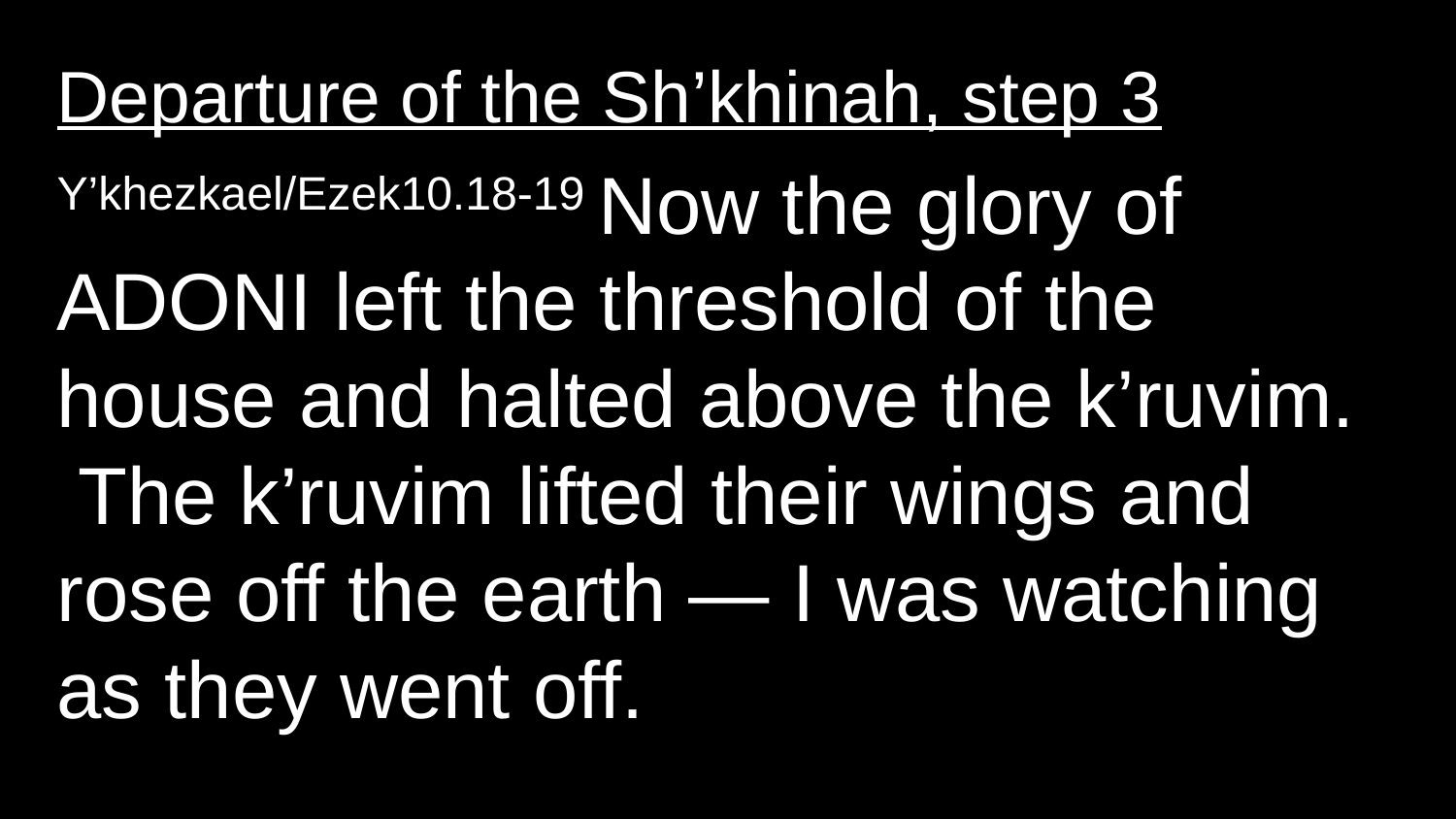

Departure of the Sh’khinah, step 3
Y’khezkael/Ezek10.18-19 Now the glory of Adoni left the threshold of the house and halted above the k’ruvim.  The k’ruvim lifted their wings and rose off the earth — I was watching as they went off.